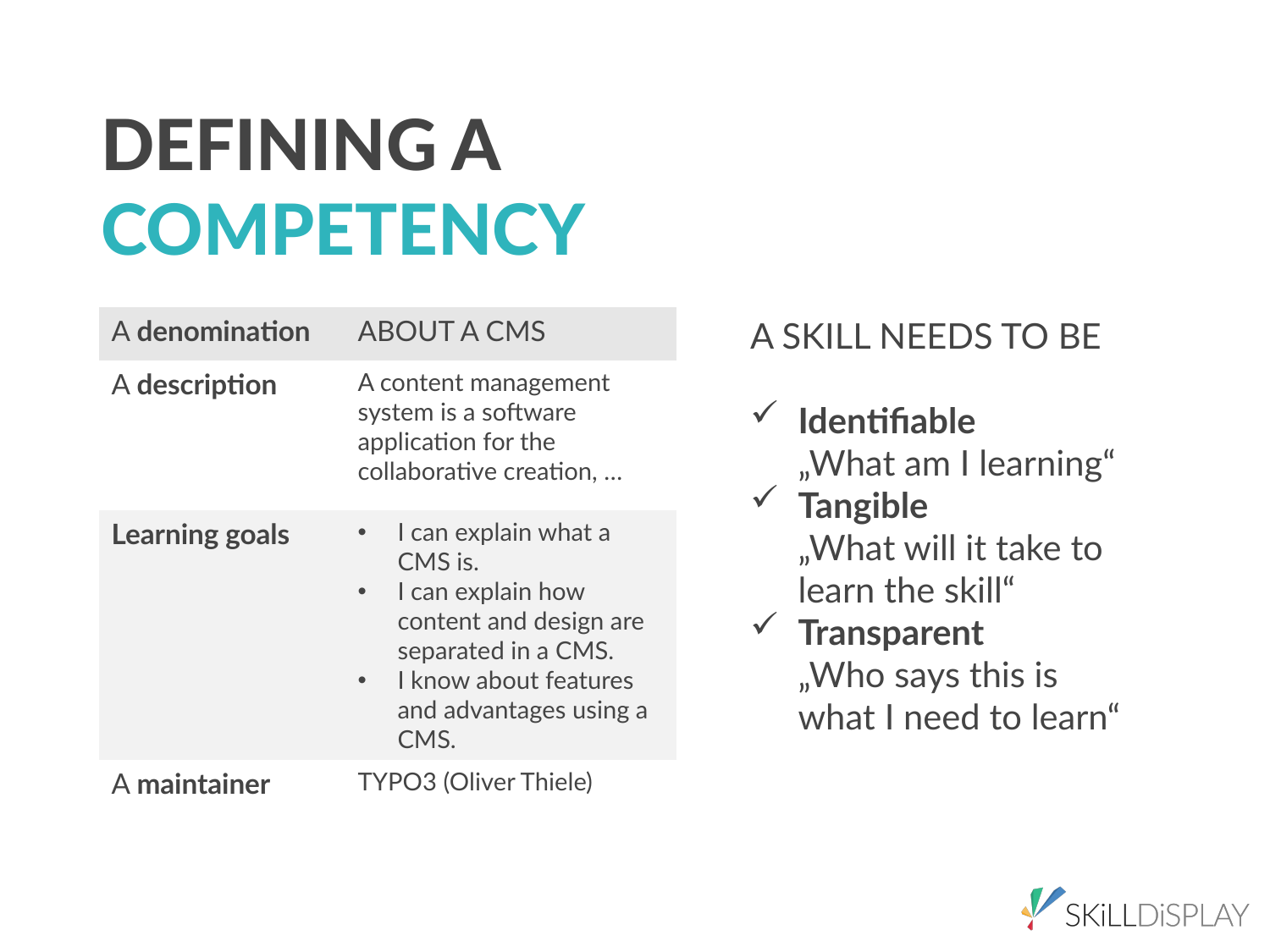

DEFINING A
COMPETENCY
| A denomination | ABOUT A CMS |
| --- | --- |
| A description | A content management system is a software application for the collaborative creation, … |
| Learning goals | I can explain what a CMS is. I can explain how content and design are separated in a CMS. I know about features and advantages using a CMS. |
| A maintainer | TYPO3 (Oliver Thiele) |
A SKILL NEEDS TO BE
Identifiable
„What am I learning“
Tangible
„What will it take to learn the skill“
Transparent
„Who says this is what I need to learn“